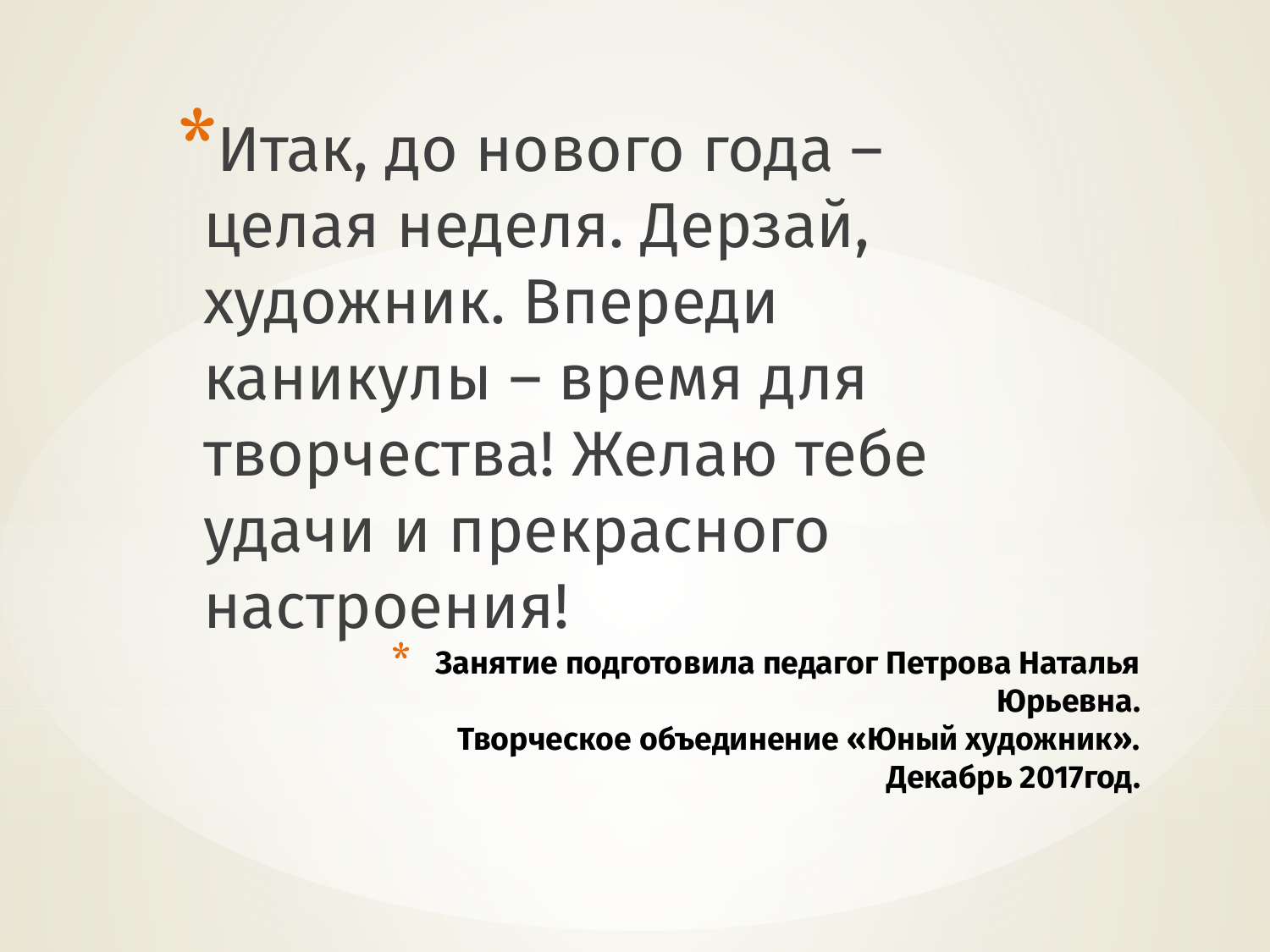

Итак, до нового года – целая неделя. Дерзай, художник. Впереди каникулы – время для творчества! Желаю тебе удачи и прекрасного настроения!
# Занятие подготовила педагог Петрова Наталья Юрьевна. Творческое объединение «Юный художник». Декабрь 2017год.